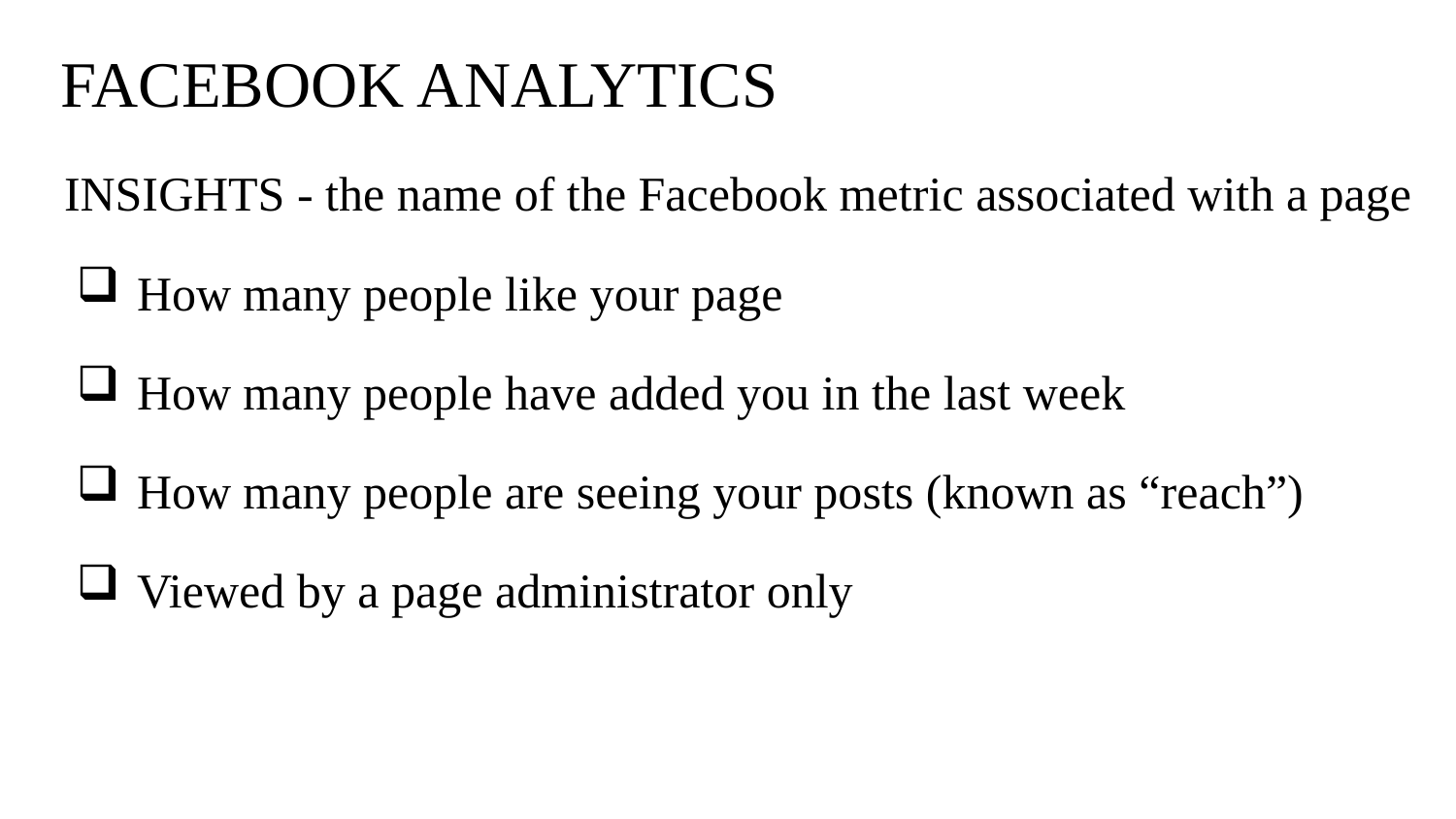

# FACEBOOK ANALYTICS
INSIGHTS - the name of the Facebook metric associated with a page
How many people like your page
How many people have added you in the last week
How many people are seeing your posts (known as “reach”)
Viewed by a page administrator only